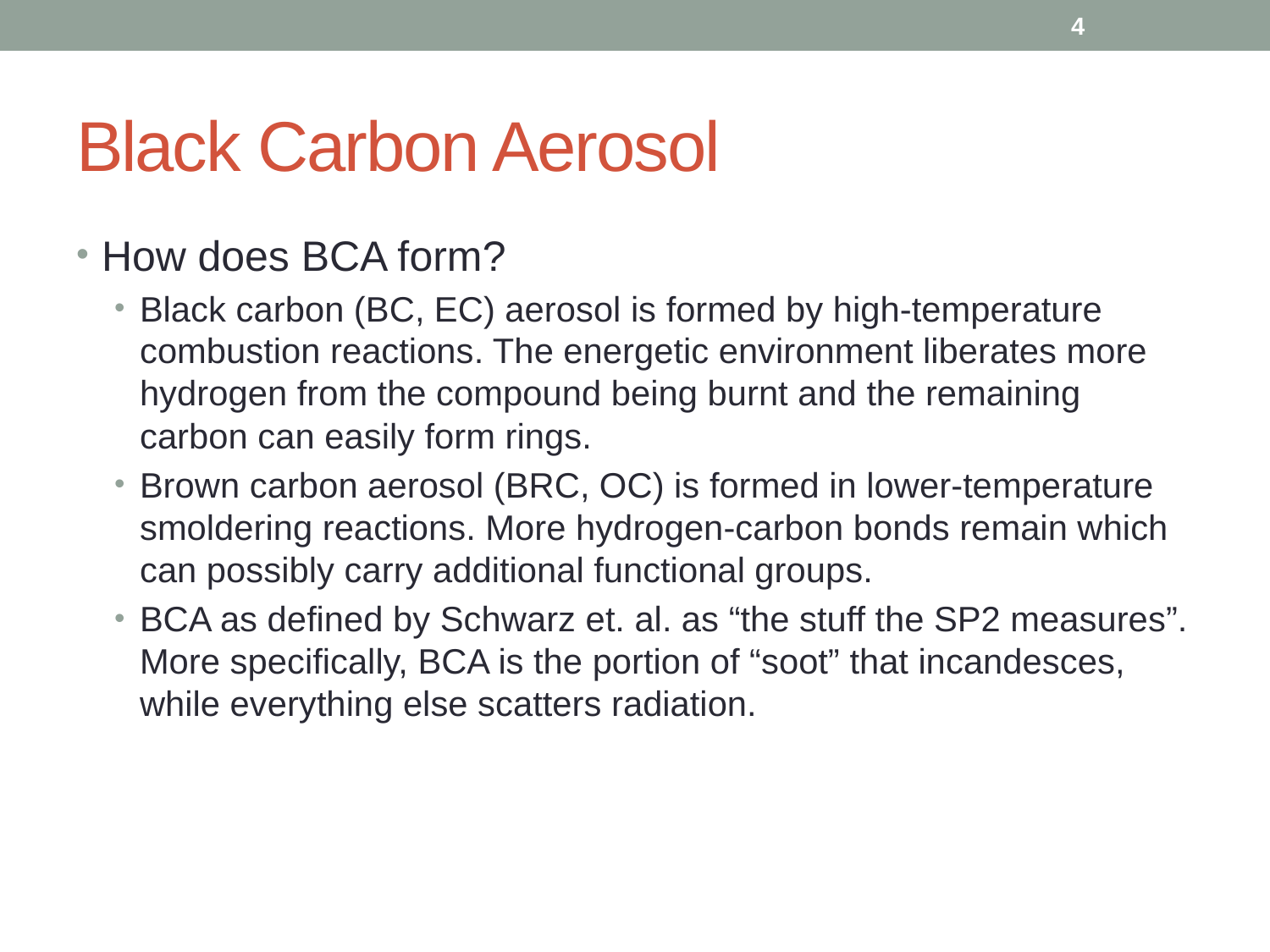

4
# Black Carbon Aerosol
How does BCA form?
Black carbon (BC, EC) aerosol is formed by high-temperature combustion reactions. The energetic environment liberates more hydrogen from the compound being burnt and the remaining carbon can easily form rings.
Brown carbon aerosol (BRC, OC) is formed in lower-temperature smoldering reactions. More hydrogen-carbon bonds remain which can possibly carry additional functional groups.
BCA as defined by Schwarz et. al. as “the stuff the SP2 measures”. More specifically, BCA is the portion of “soot” that incandesces, while everything else scatters radiation.